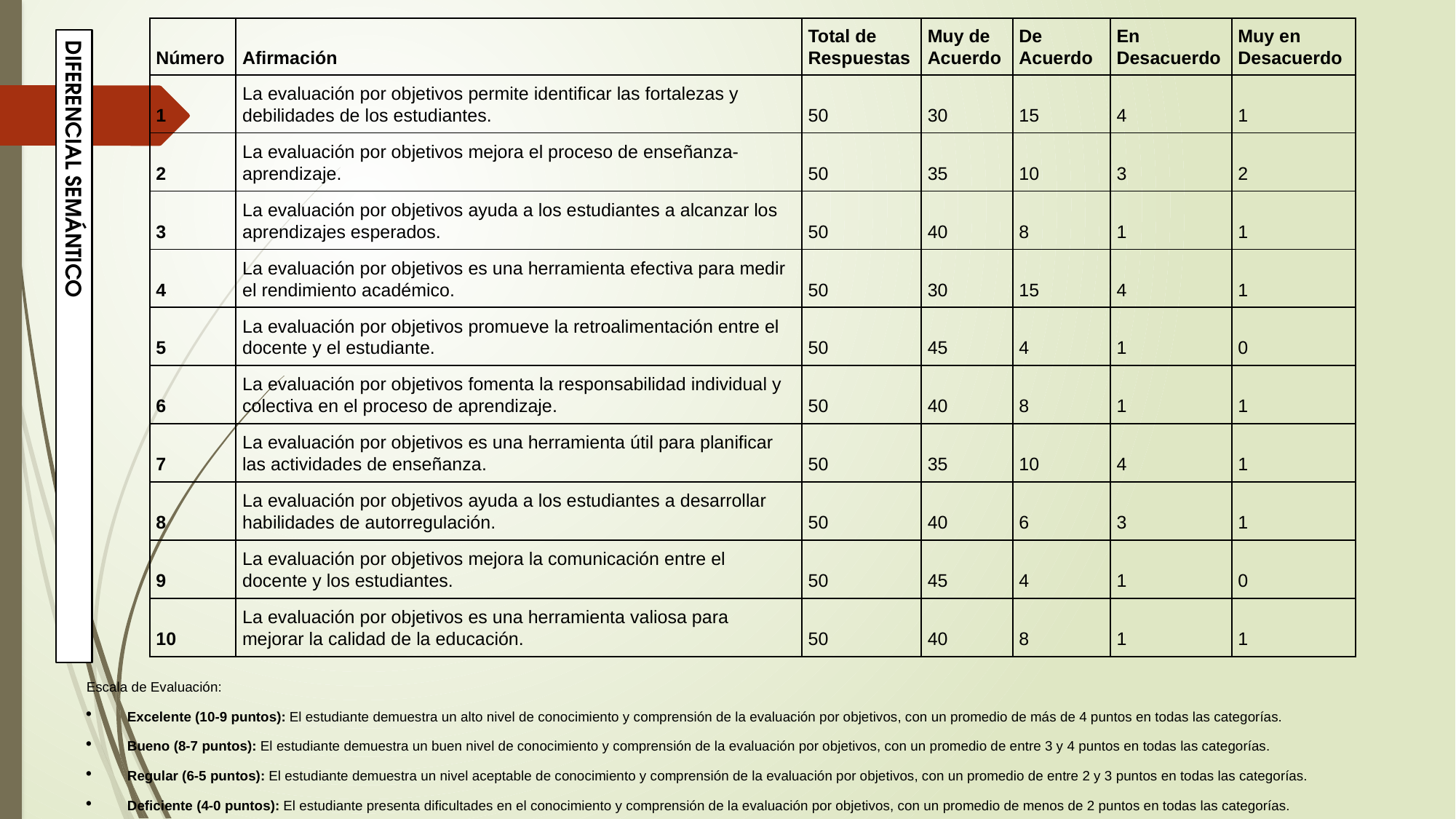

| Número | Afirmación | Total de Respuestas | Muy de Acuerdo | De Acuerdo | En Desacuerdo | Muy en Desacuerdo |
| --- | --- | --- | --- | --- | --- | --- |
| 1 | La evaluación por objetivos permite identificar las fortalezas y debilidades de los estudiantes. | 50 | 30 | 15 | 4 | 1 |
| 2 | La evaluación por objetivos mejora el proceso de enseñanza-aprendizaje. | 50 | 35 | 10 | 3 | 2 |
| 3 | La evaluación por objetivos ayuda a los estudiantes a alcanzar los aprendizajes esperados. | 50 | 40 | 8 | 1 | 1 |
| 4 | La evaluación por objetivos es una herramienta efectiva para medir el rendimiento académico. | 50 | 30 | 15 | 4 | 1 |
| 5 | La evaluación por objetivos promueve la retroalimentación entre el docente y el estudiante. | 50 | 45 | 4 | 1 | 0 |
| 6 | La evaluación por objetivos fomenta la responsabilidad individual y colectiva en el proceso de aprendizaje. | 50 | 40 | 8 | 1 | 1 |
| 7 | La evaluación por objetivos es una herramienta útil para planificar las actividades de enseñanza. | 50 | 35 | 10 | 4 | 1 |
| 8 | La evaluación por objetivos ayuda a los estudiantes a desarrollar habilidades de autorregulación. | 50 | 40 | 6 | 3 | 1 |
| 9 | La evaluación por objetivos mejora la comunicación entre el docente y los estudiantes. | 50 | 45 | 4 | 1 | 0 |
| 10 | La evaluación por objetivos es una herramienta valiosa para mejorar la calidad de la educación. | 50 | 40 | 8 | 1 | 1 |
DIFERENCIAL SEMÁNTICO
Escala de Evaluación:
Excelente (10-9 puntos): El estudiante demuestra un alto nivel de conocimiento y comprensión de la evaluación por objetivos, con un promedio de más de 4 puntos en todas las categorías.
Bueno (8-7 puntos): El estudiante demuestra un buen nivel de conocimiento y comprensión de la evaluación por objetivos, con un promedio de entre 3 y 4 puntos en todas las categorías.
Regular (6-5 puntos): El estudiante demuestra un nivel aceptable de conocimiento y comprensión de la evaluación por objetivos, con un promedio de entre 2 y 3 puntos en todas las categorías.
Deficiente (4-0 puntos): El estudiante presenta dificultades en el conocimiento y comprensión de la evaluación por objetivos, con un promedio de menos de 2 puntos en todas las categorías.